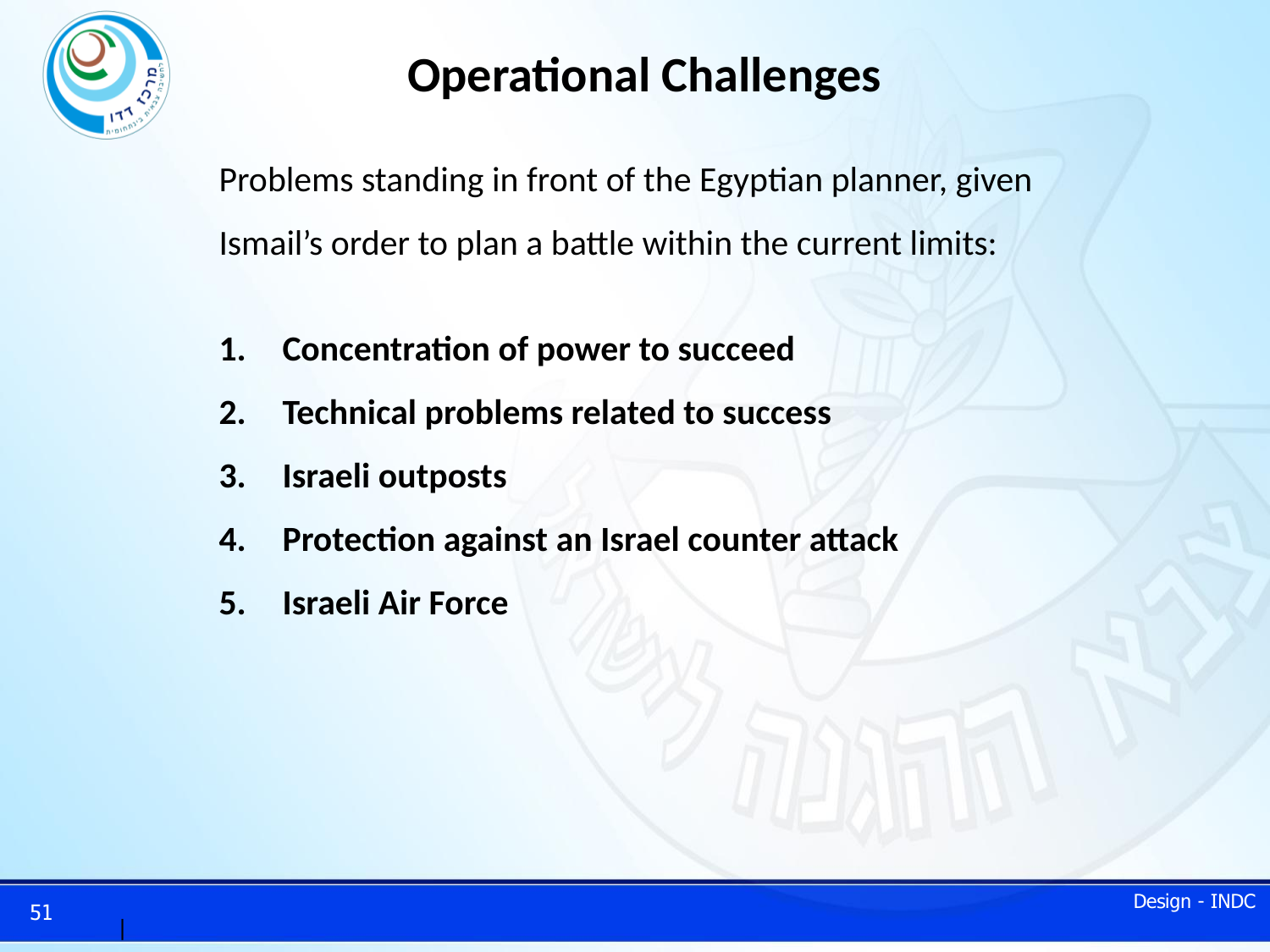

# Operational Challenges
Problems standing in front of the Egyptian planner, given Ismail’s order to plan a battle within the current limits:

Concentration of power to succeed
Technical problems related to success
Israeli outposts
Protection against an Israel counter attack
Israeli Air Force